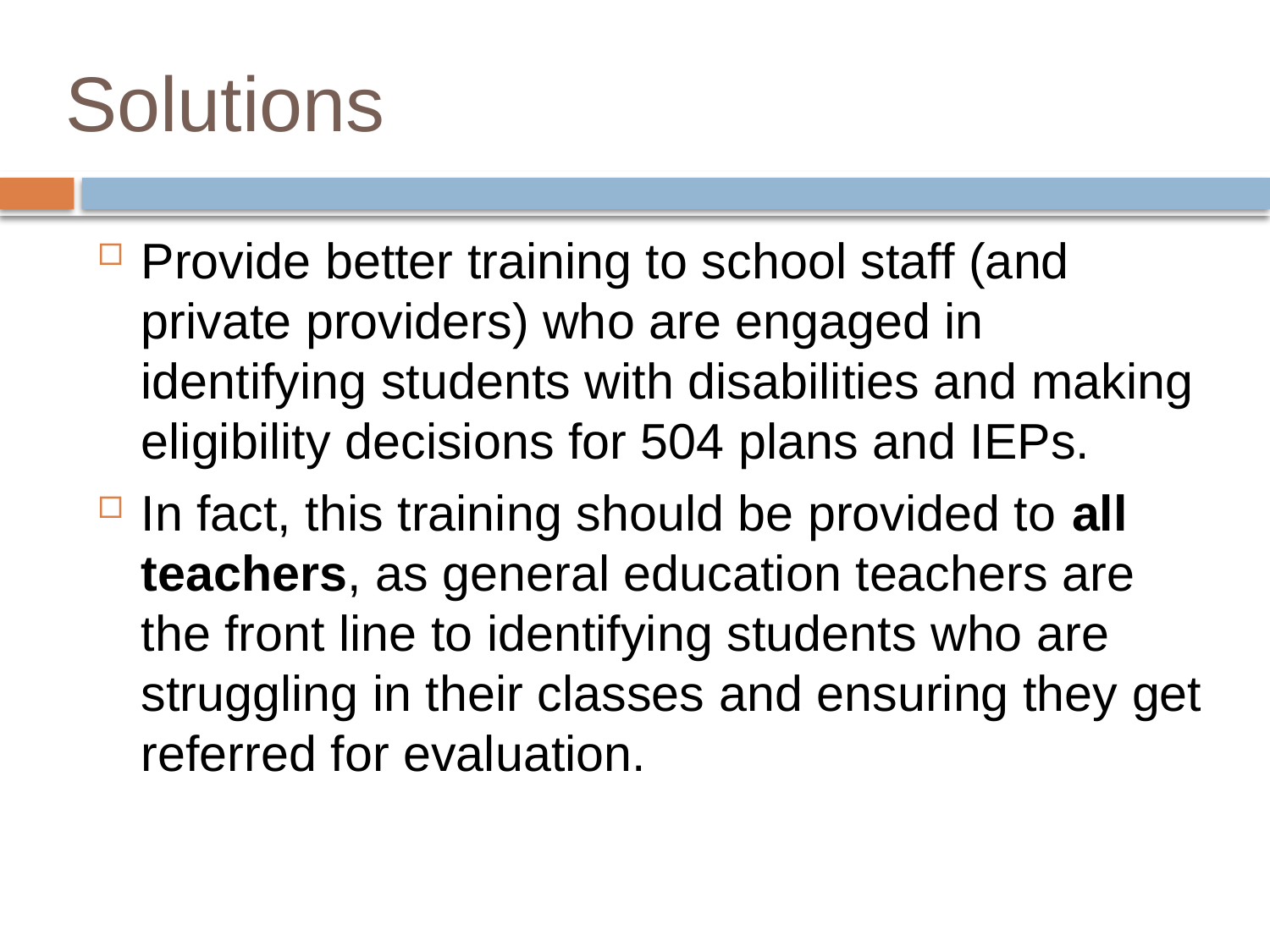

# Solutions
Provide better training to school staff (and private providers) who are engaged in identifying students with disabilities and making eligibility decisions for 504 plans and IEPs.
In fact, this training should be provided to all teachers, as general education teachers are the front line to identifying students who are struggling in their classes and ensuring they get referred for evaluation.